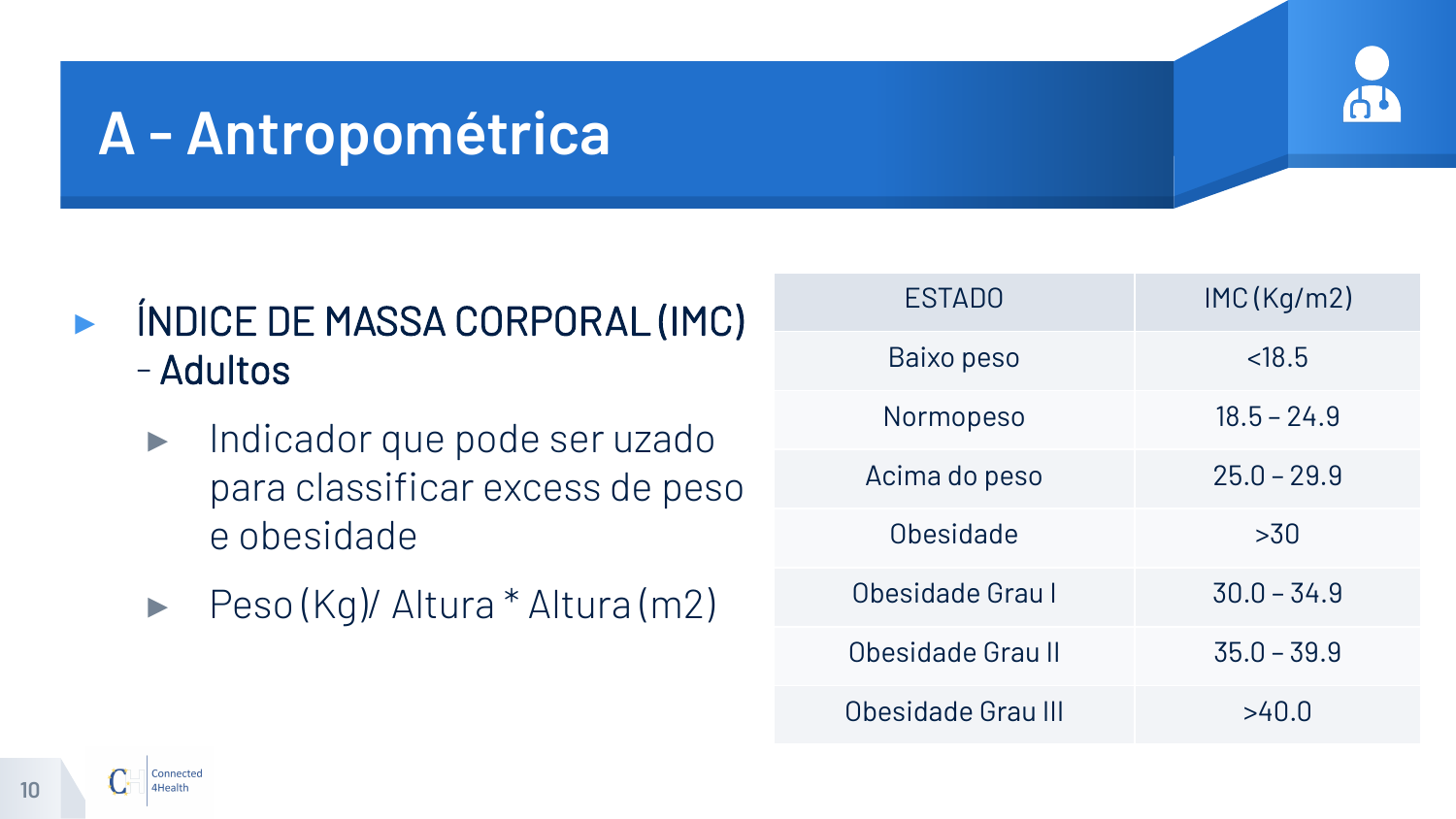

# A - Antropométrica
| ESTADO | IMC (Kg/m2) |
| --- | --- |
| Baixo peso | <18.5 |
| Normopeso | 18.5 – 24.9 |
| Acima do peso | 25.0 – 29.9 |
| Obesidade | >30 |
| Obesidade Grau I | 30.0 – 34.9 |
| Obesidade Grau II | 35.0 – 39.9 |
| Obesidade Grau III | >40.0 |
ÍNDICE DE MASSA CORPORAL (IMC) - Adultos
Indicador que pode ser uzado para classificar excess de peso e obesidade
Peso (Kg)/ Altura * Altura (m2)
10